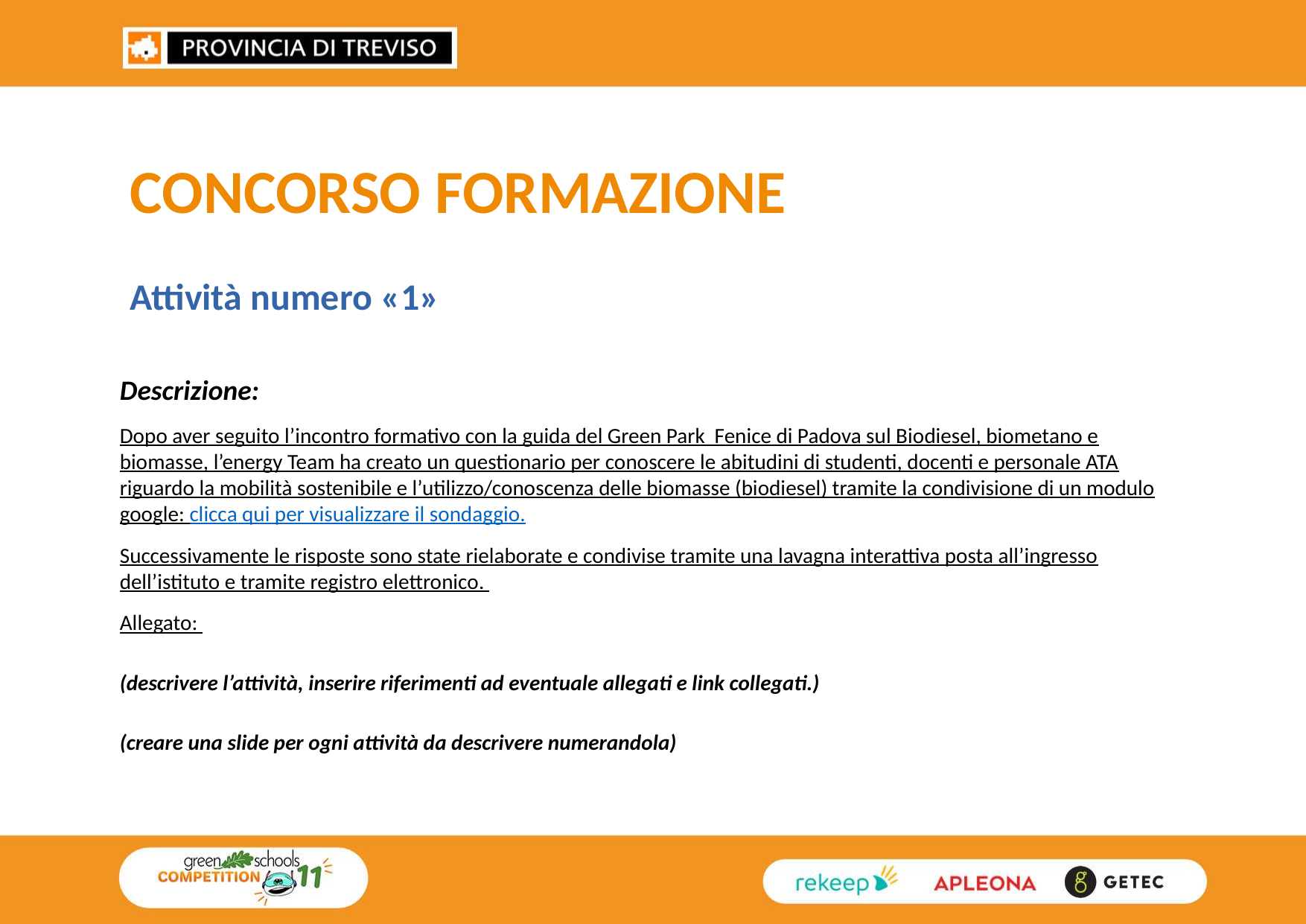

CONCORSO FORMAZIONE
Attività numero «1»

Descrizione:
Dopo aver seguito l’incontro formativo con la guida del Green Park  Fenice di Padova sul Biodiesel, biometano e biomasse, l’energy Team ha creato un questionario per conoscere le abitudini di studenti, docenti e personale ATA riguardo la mobilità sostenibile e l’utilizzo/conoscenza delle biomasse (biodiesel) tramite la condivisione di un modulo google: clicca qui per visualizzare il sondaggio.
Successivamente le risposte sono state rielaborate e condivise tramite una lavagna interattiva posta all’ingresso dell’istituto e tramite registro elettronico.
Allegato:
(descrivere l’attività, inserire riferimenti ad eventuale allegati e link collegati.)
(creare una slide per ogni attività da descrivere numerandola)